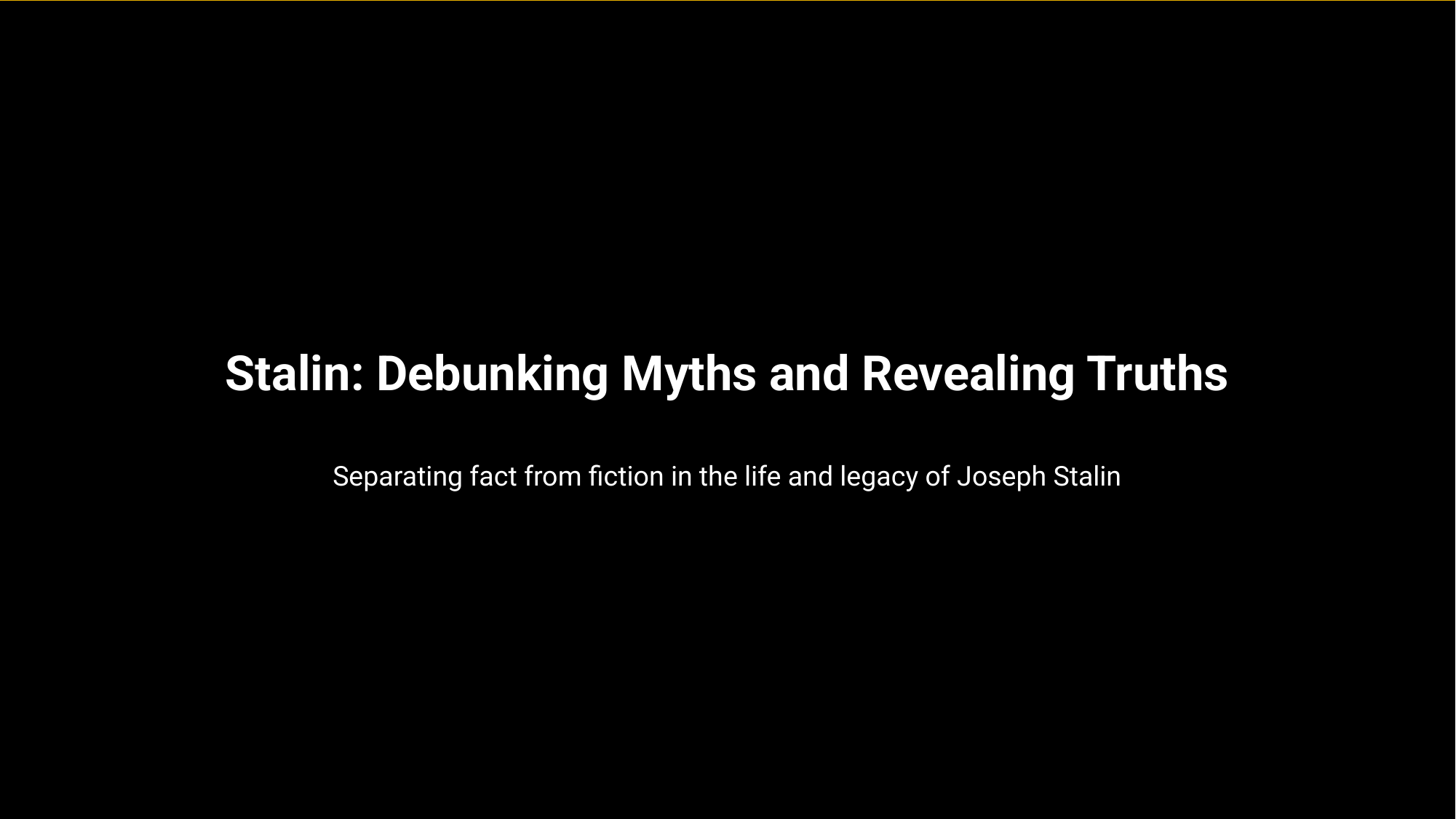

Stalin: Debunking Myths and Revealing Truths
Separating fact from fiction in the life and legacy of Joseph Stalin